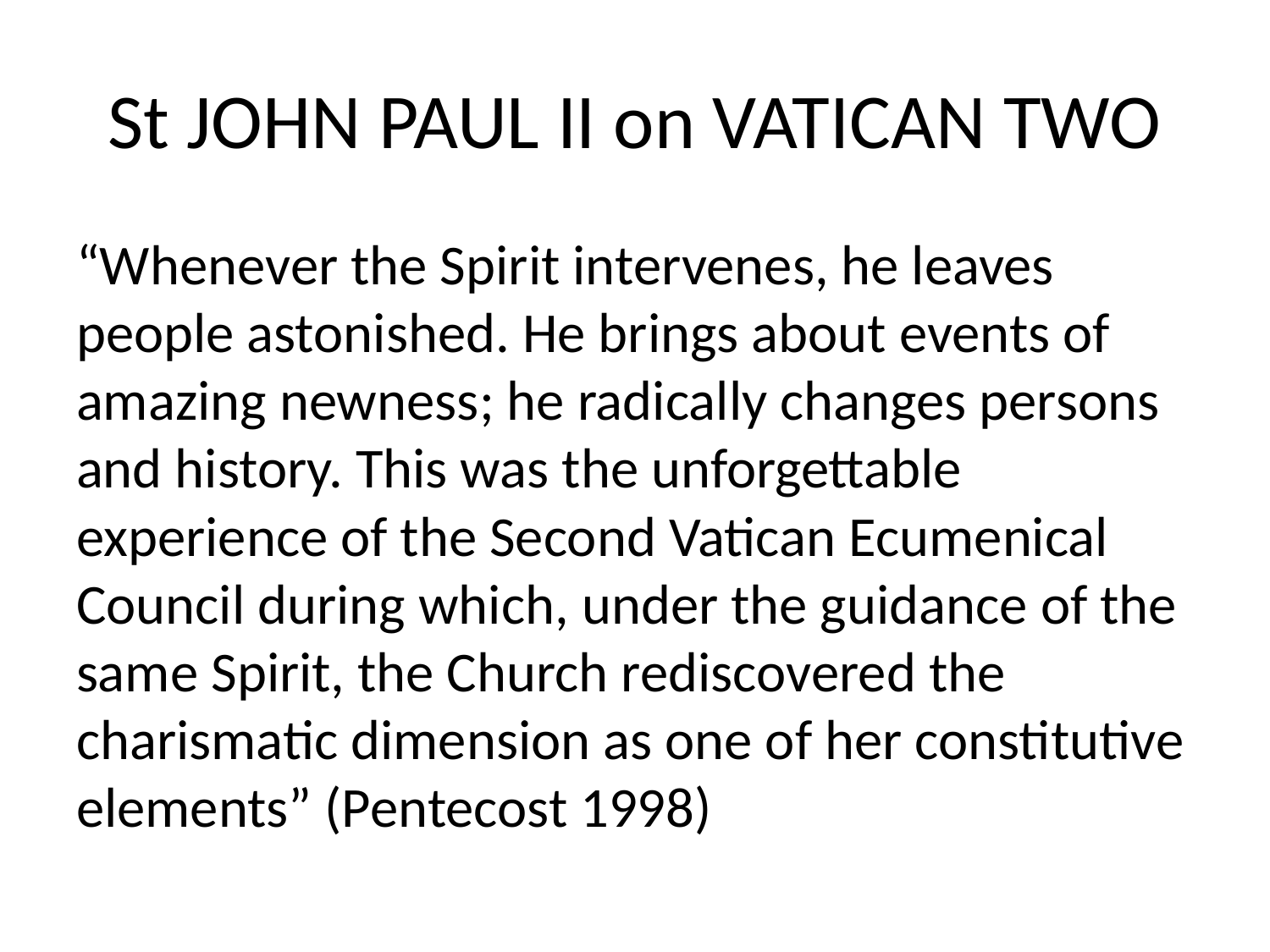

# St JOHN PAUL II on VATICAN TWO
“Whenever the Spirit intervenes, he leaves people astonished. He brings about events of amazing newness; he radically changes persons and history. This was the unforgettable experience of the Second Vatican Ecumenical Council during which, under the guidance of the same Spirit, the Church rediscovered the charismatic dimension as one of her constitutive elements” (Pentecost 1998)